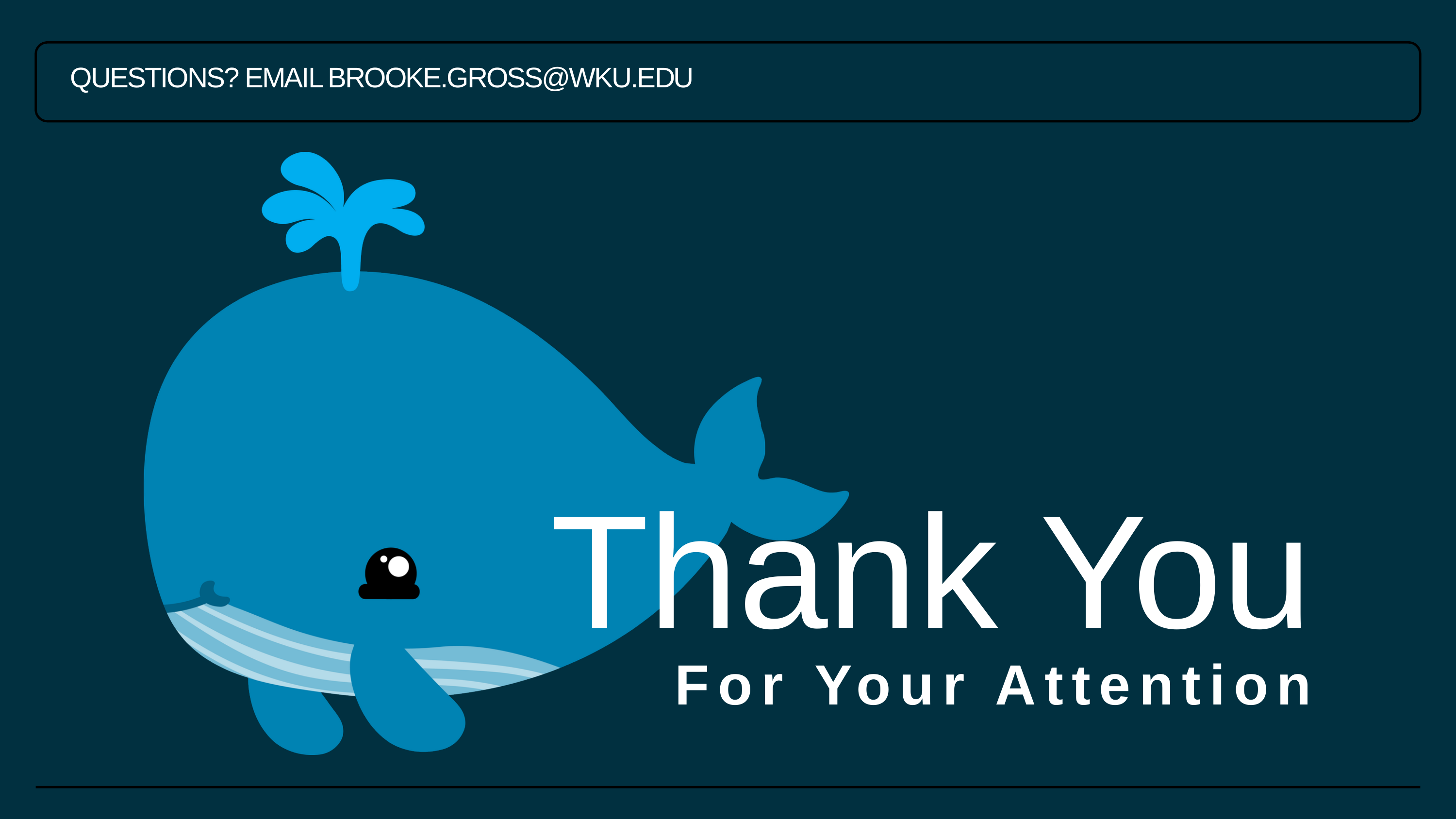

QUESTIONS? EMAIL BROOKE.GROSS@WKU.EDU

Thank You
For Your Attention